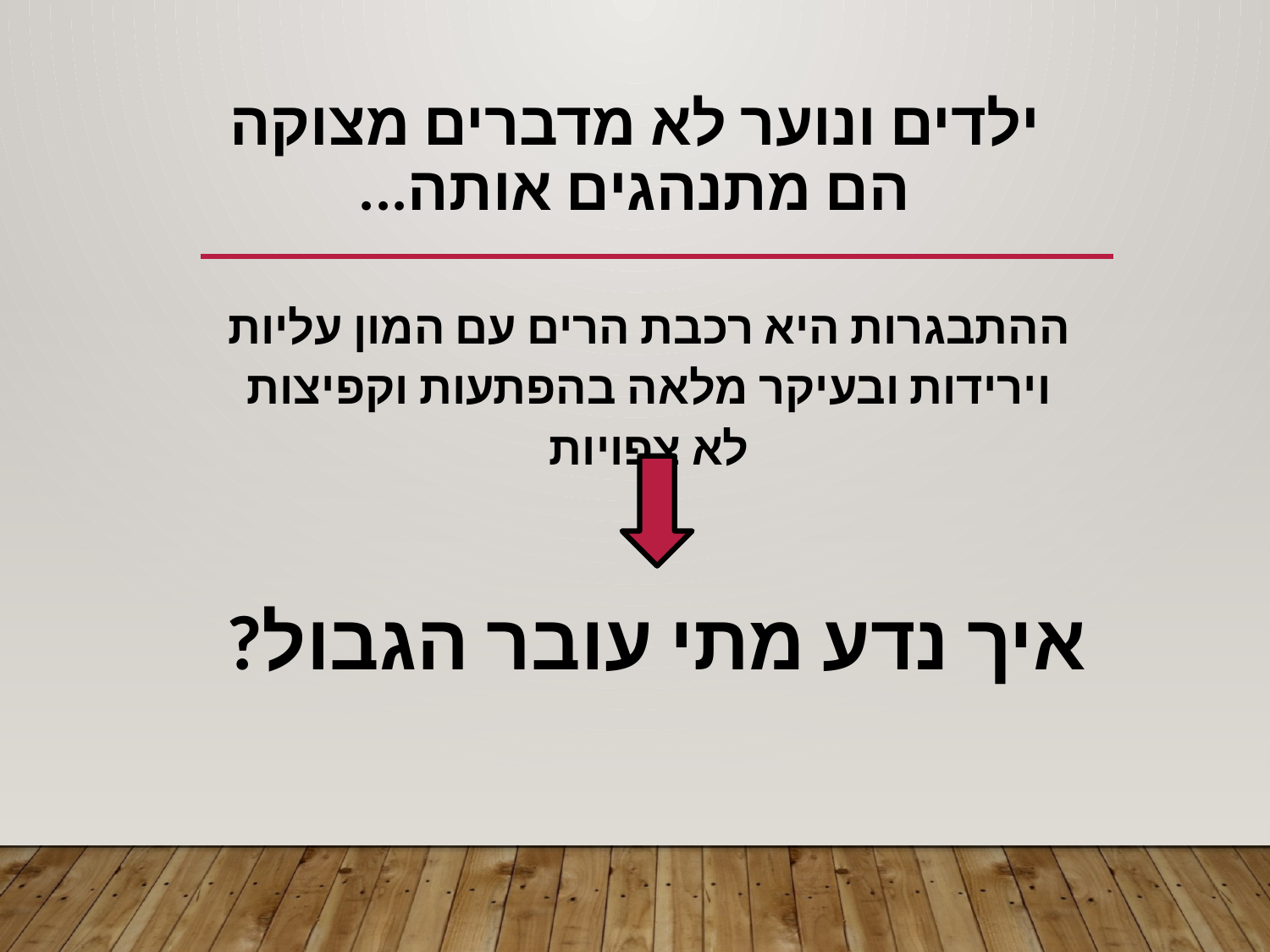

ילדים ונוער לא מדברים מצוקה הם מתנהגים אותה...
ההתבגרות היא רכבת הרים עם המון עליות וירידות ובעיקר מלאה בהפתעות וקפיצות לא צפויות

איך נדע מתי עובר הגבול?